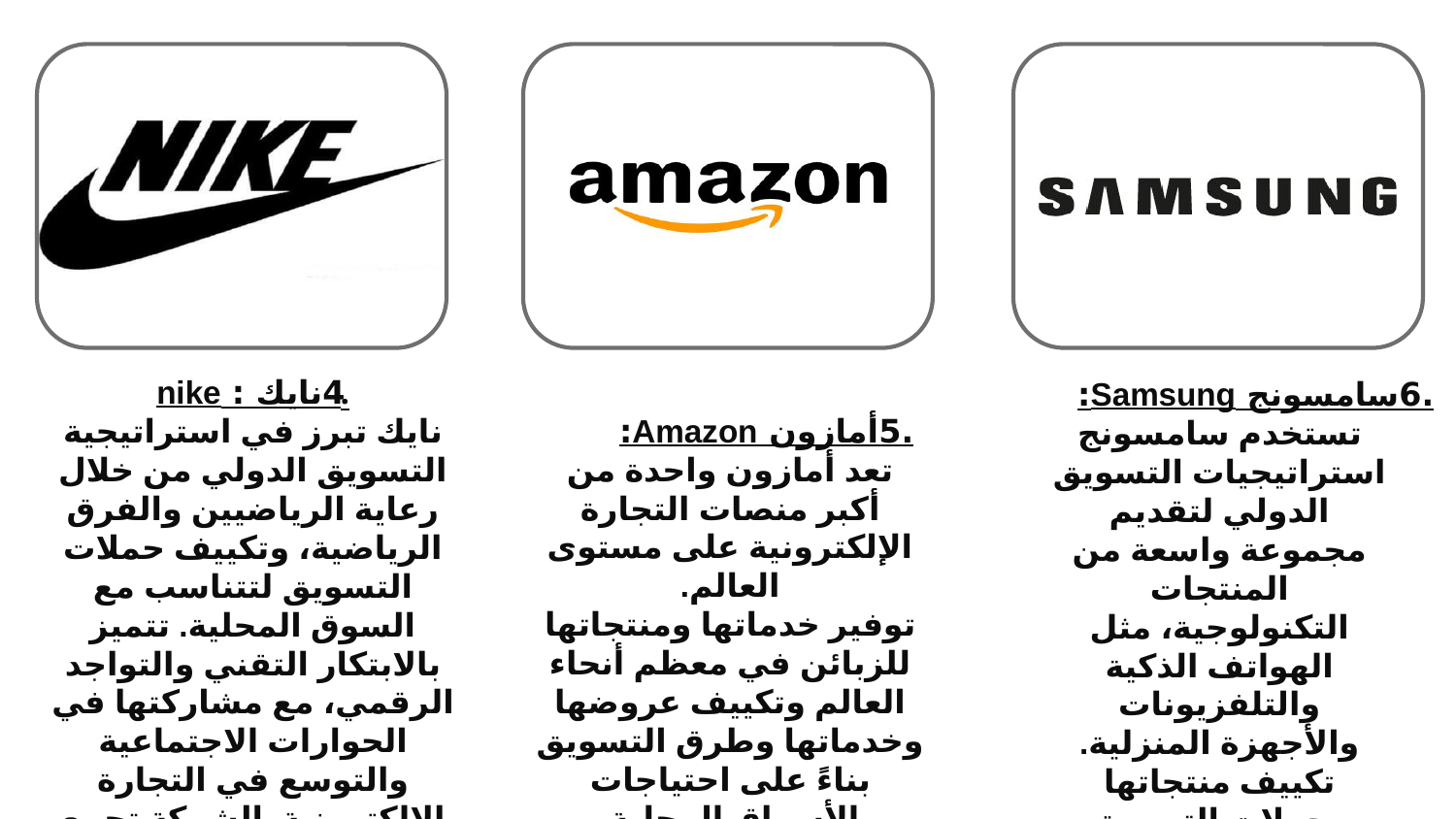

.6سامسونج Samsung:
تستخدم سامسونج استراتيجيات التسويق الدولي لتقديم مجموعة واسعة من المنتجات التكنولوجية، مثل الهواتف الذكية والتلفزيونات والأجهزة المنزلية.
تكييف منتجاتها وحملات التسويق لتناسب احتياجات وتفضيلات العملاء في مختلف الأسواق الدولية.
.5أمازون Amazon:
تعد أمازون واحدة من أكبر منصات التجارة الإلكترونية على مستوى العالم.
توفير خدماتها ومنتجاتها للزبائن في معظم أنحاء العالم وتكييف عروضها وخدماتها وطرق التسويق بناءً على احتياجات الأسواق المحلية.
.4نايك : nike
نايك تبرز في استراتيجية التسويق الدولي من خلال رعاية الرياضيين والفرق الرياضية، وتكييف حملات التسويق لتتناسب مع السوق المحلية. تتميز بالابتكار التقني والتواجد الرقمي، مع مشاركتها في الحوارات الاجتماعية والتوسع في التجارة الإلكترونية. الشركة تجمع بين التفرد والتواصل العالمي مع التكييف مع احتياجات الأسواق المحلية.